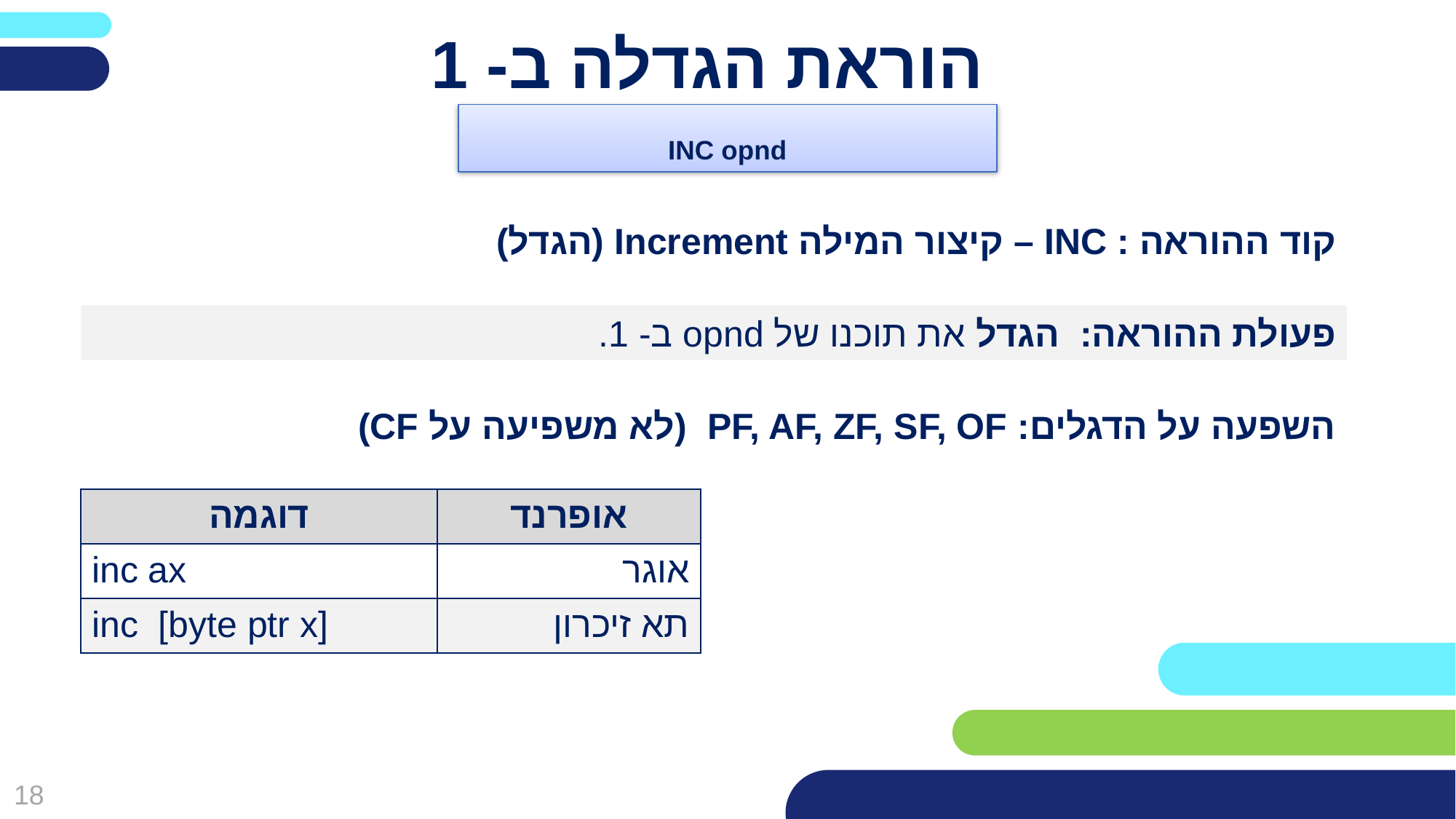

פריסה 2
(הפריסות שונות זו מזו במיקום תיבות הטקסט וגרפיקת הרקע,
ותוכלו לגוון ביניהן)
# הוראת הגדלה ב- 1

INC opnd

את השקופית הזו תוכלו לשכפל, על מנת ליצור שקופיות נוספות הזהות לה – אליהן תוכלו להכניס את התכנים.

כדי לשכפל אותה, לחצו עליה קליק ימיני בתפריט השקופיות בצד ובחרו
"שכפל שקופית" או "Duplicate Slide"
(מחקו ריבוע זה לאחר הקריאה)
קוד ההוראה : INC – קיצור המילה Increment (הגדל)
פעולת ההוראה:  הגדל את תוכנו של opnd ב- 1.
השפעה על הדגלים: PF, AF, ZF, SF, OF  (לא משפיעה על CF)
| דוגמה | אופרנד |
| --- | --- |
| inc ax | אוגר |
| inc [byte ptr x] | תא זיכרון |